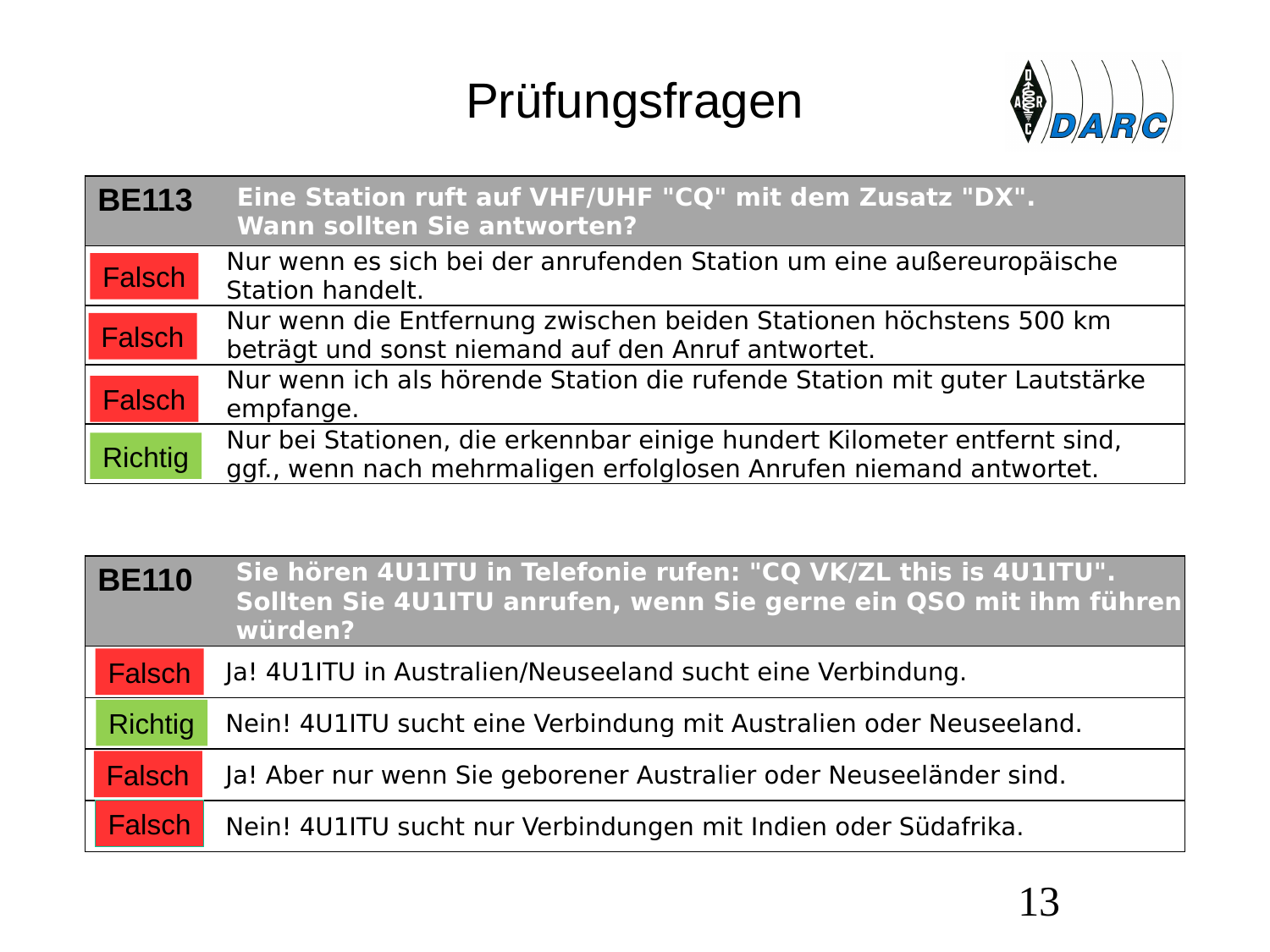

# Prüfungsfragen
| BE113 | Eine Station ruft auf VHF/UHF "CQ" mit dem Zusatz "DX". Wann sollten Sie antworten? |
| --- | --- |
| A | Nur wenn es sich bei der anrufenden Station um eine außereuropäische Station handelt. |
| B | Nur wenn die Entfernung zwischen beiden Stationen höchstens 500 km beträgt und sonst niemand auf den Anruf antwortet. |
| C | Nur wenn ich als hörende Station die rufende Station mit guter Lautstärke empfange. |
| D | Nur bei Stationen, die erkennbar einige hundert Kilometer entfernt sind, ggf., wenn nach mehrmaligen erfolglosen Anrufen niemand antwortet. |
Falsch

Falsch

Falsch

Richtig

| BE110 | Sie hören 4U1ITU in Telefonie rufen: "CQ VK/ZL this is 4U1ITU". Sollten Sie 4U1ITU anrufen, wenn Sie gerne ein QSO mit ihm führen würden? |
| --- | --- |
| A | Ja! 4U1ITU in Australien/Neuseeland sucht eine Verbindung. |
| B | Nein! 4U1ITU sucht eine Verbindung mit Australien oder Neuseeland. |
| C | Ja! Aber nur wenn Sie geborener Australier oder Neuseeländer sind. |
| D | Nein! 4U1ITU sucht nur Verbindungen mit Indien oder Südafrika. |
Falsch

Richtig

Falsch

Falsch

13